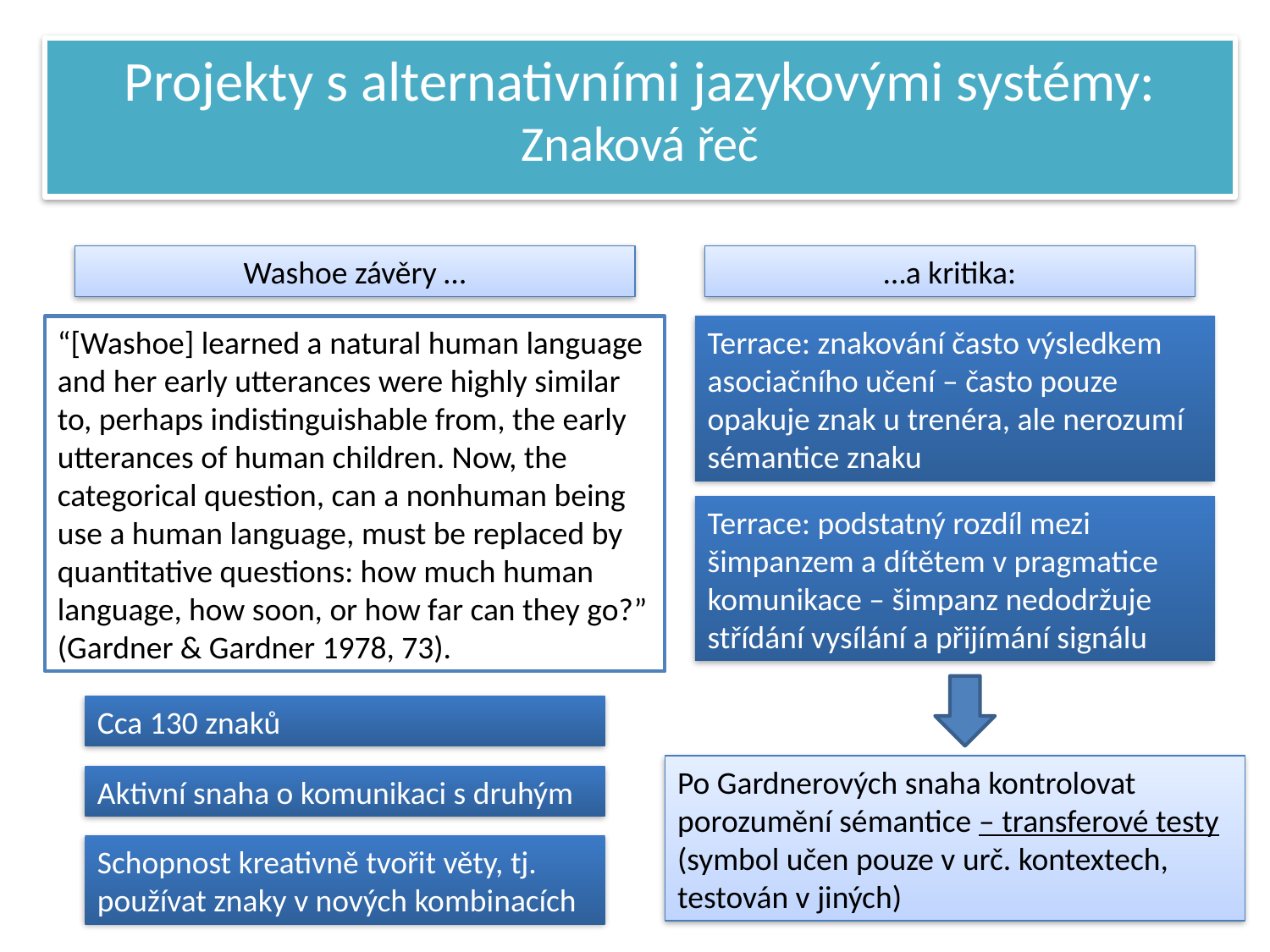

Projekty s alternativními jazykovými systémy:
Znaková řeč
Washoe závěry …
…a kritika:
“[Washoe] learned a natural human language and her early utterances were highly similar to, perhaps indistinguishable from, the early utterances of human children. Now, the categorical question, can a nonhuman being use a human language, must be replaced by quantitative questions: how much human language, how soon, or how far can they go?” (Gardner & Gardner 1978, 73).
Terrace: znakování často výsledkem asociačního učení – často pouze opakuje znak u trenéra, ale nerozumí sémantice znaku
Terrace: podstatný rozdíl mezi šimpanzem a dítětem v pragmatice komunikace – šimpanz nedodržuje střídání vysílání a přijímání signálu

Cca 130 znaků
Po Gardnerových snaha kontrolovat porozumění sémantice – transferové testy (symbol učen pouze v urč. kontextech, testován v jiných)
Aktivní snaha o komunikaci s druhým
Schopnost kreativně tvořit věty, tj. používat znaky v nových kombinacích